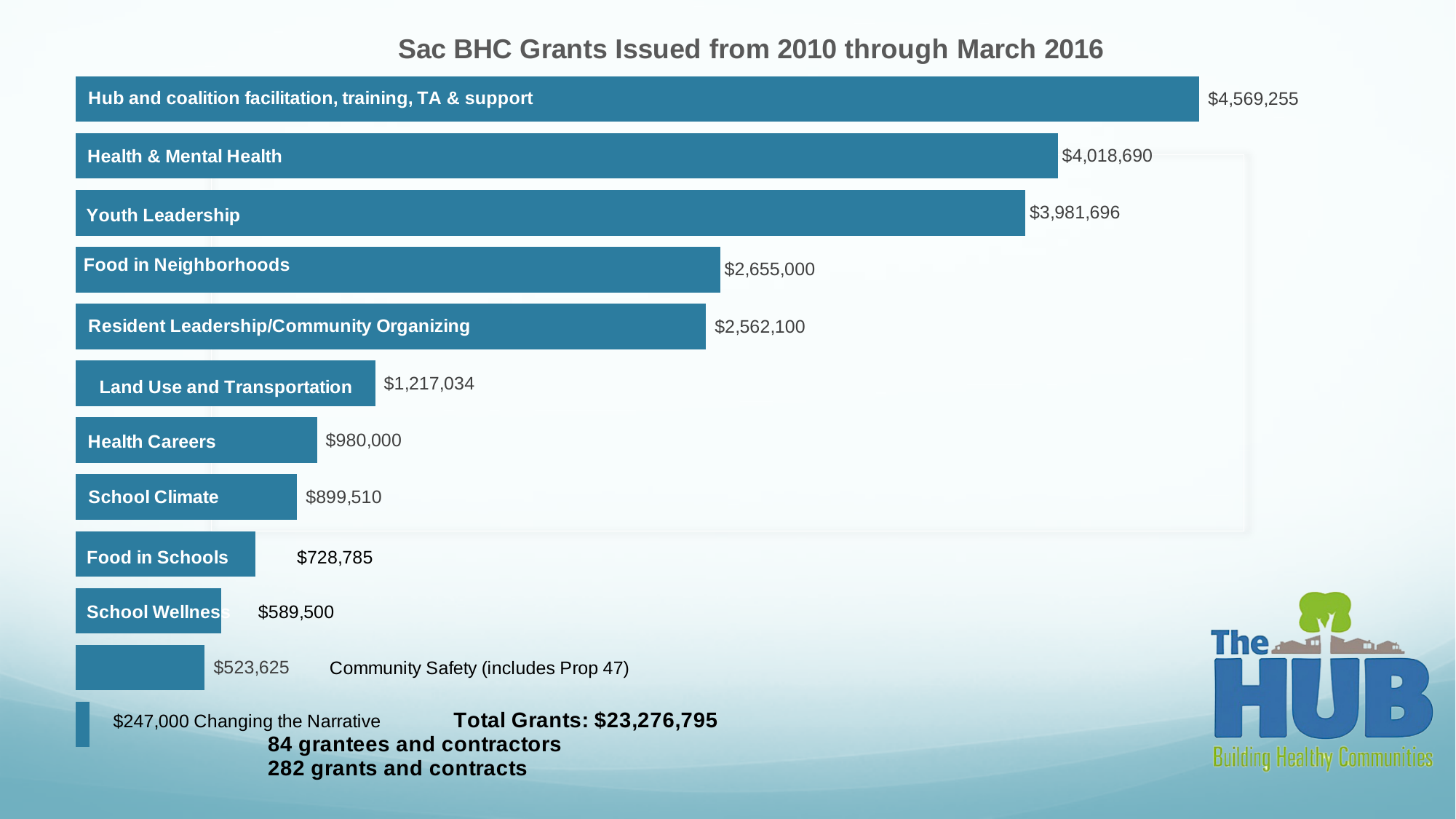

### Chart: Sac BHC Grants Issued from 2010 through March 2016

| Category |  |
|---|---|
| LGBTQ | 55000.0 |
| Community Safety (includes Prop 47) | 523625.0 |
| School Wellness | 589500.0 |
| Food in Schools | 728785.0 |
| School Climate | 899510.0 |
| Health Careers | 980000.0 |
| Land Use and Transportation | 1217034.0 |
| Resident Leadership/Community organizing  | 2562100.0 |
| Food in Neighborhoods | 2620000.0 |
| Youth Leadership  | 3861696.0 |
| Health & Mental Health | 3993690.0 |
| Hub and coalition facilitation, training, TA & support | 4569255.0 |
#